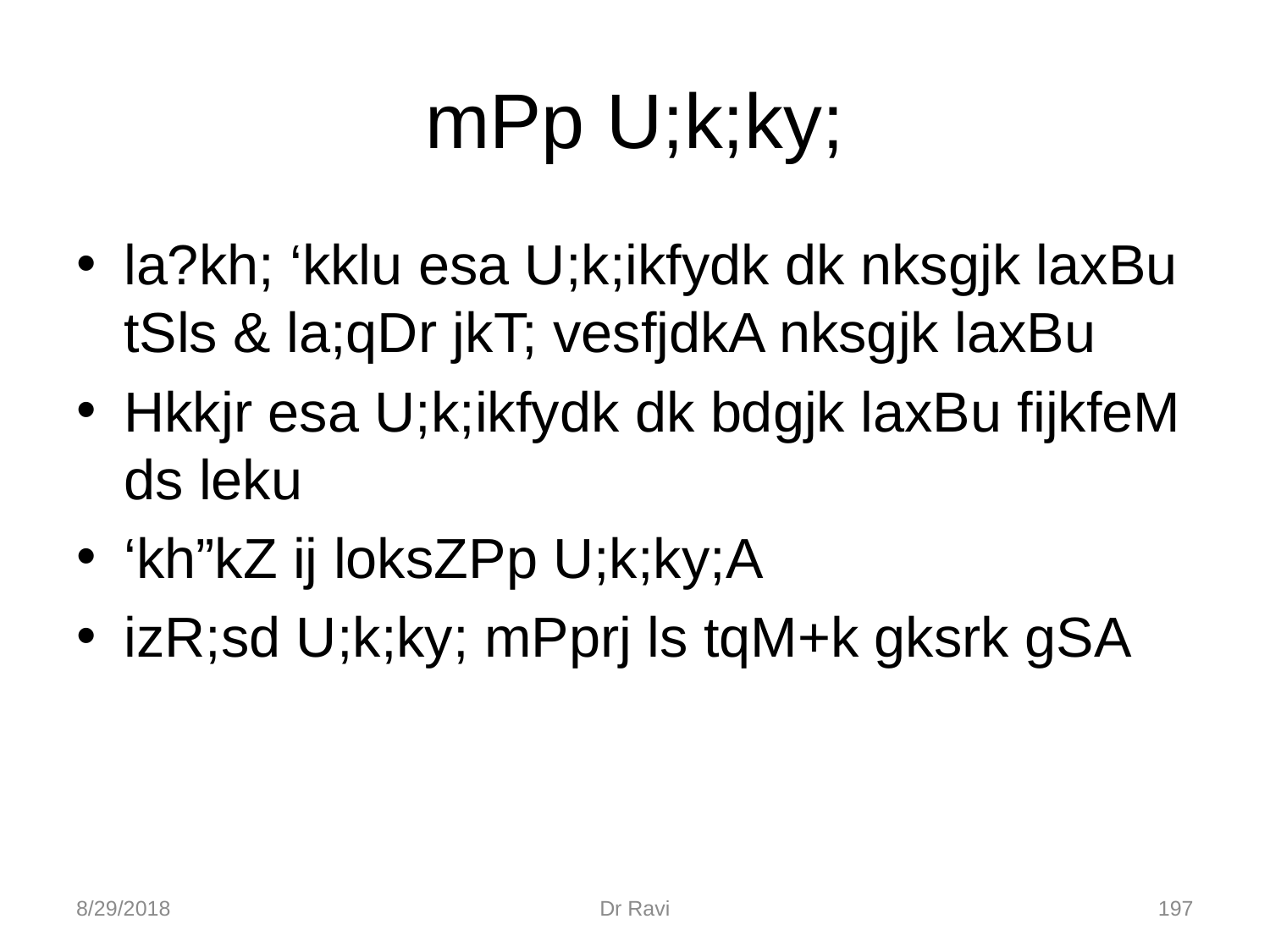

# mPp U;k;ky;
la?kh; ‘kklu esa U;k;ikfydk dk nksgjk laxBu tSls & la;qDr jkT; vesfjdkA nksgjk laxBu
Hkkjr esa U;k;ikfydk dk bdgjk laxBu fijkfeM ds leku
‘kh”kZ ij loksZPp U;k;ky;A
izR;sd U;k;ky; mPprj ls tqM+k gksrk gSA
8/29/2018
Dr Ravi
197